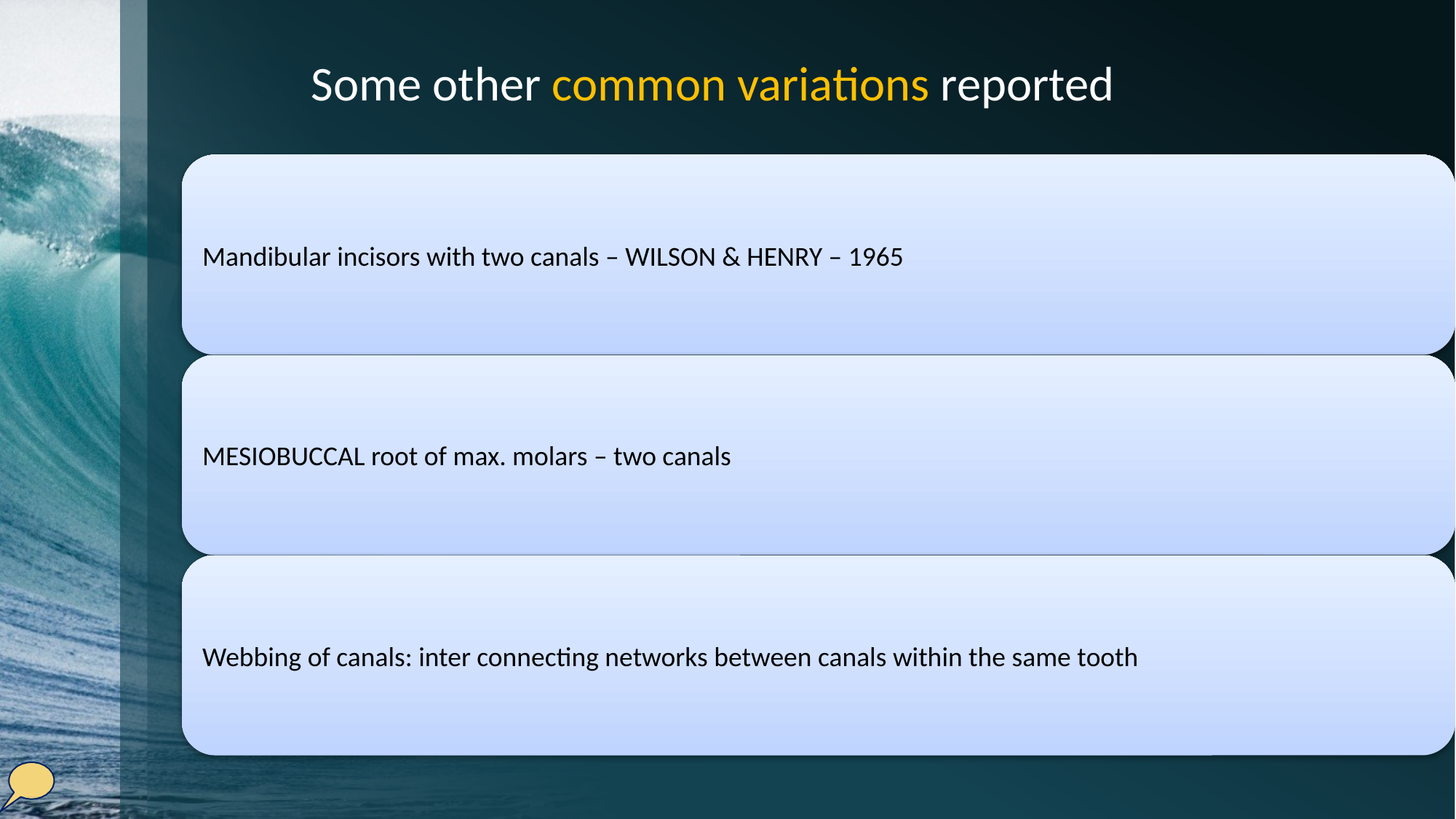

Some other common variations reported
Mandibular incisors with two canals – WILSON & HENRY – 1965
MESIOBUCCAL root of max. molars – two canals
Webbing of canals: inter connecting networks between canals within the same tooth